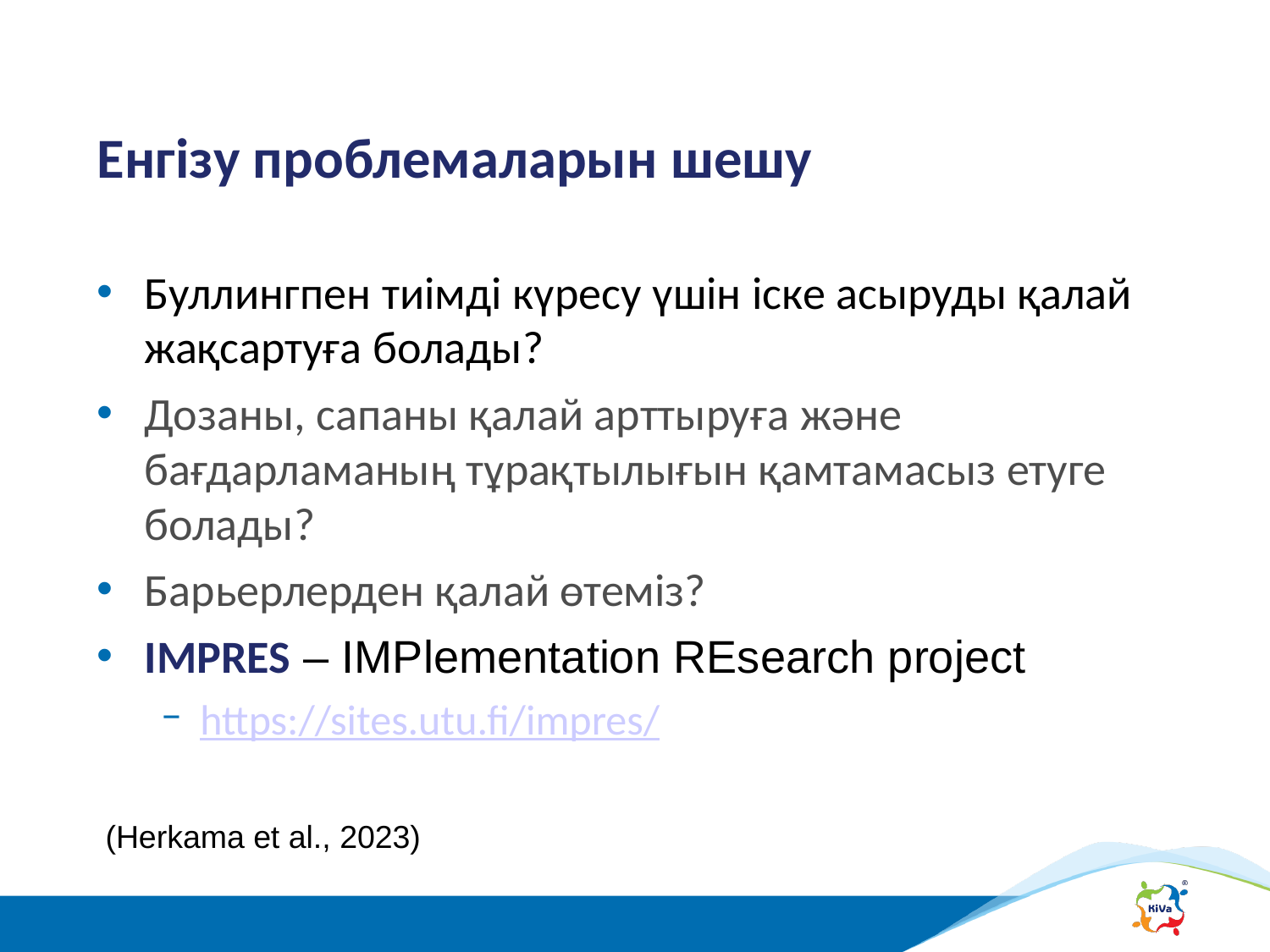

# Енгізу проблемаларын шешу
Буллингпен тиімді күресу үшін іске асыруды қалай жақсартуға болады?
Дозаны, сапаны қалай арттыруға және бағдарламаның тұрақтылығын қамтамасыз етуге болады?
Барьерлерден қалай өтеміз?
IMPRES – IMPlementation REsearch project
https://sites.utu.fi/impres/

(Herkama et al., 2023)

17